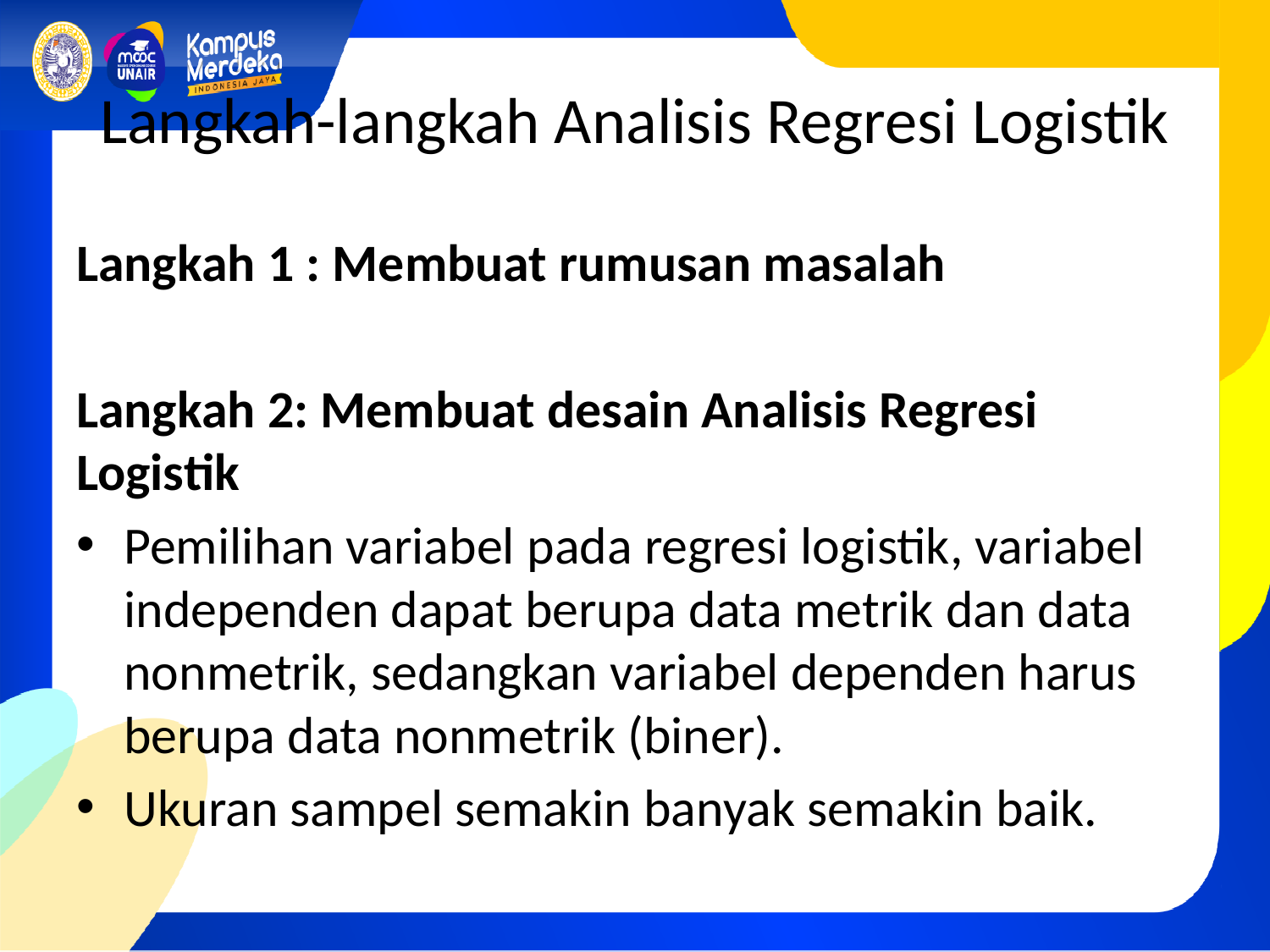

# Langkah-langkah Analisis Regresi Logistik
Langkah 1 : Membuat rumusan masalah

Langkah 2: Membuat desain Analisis Regresi Logistik
Pemilihan variabel pada regresi logistik, variabel independen dapat berupa data metrik dan data nonmetrik, sedangkan variabel dependen harus berupa data nonmetrik (biner).
Ukuran sampel semakin banyak semakin baik.